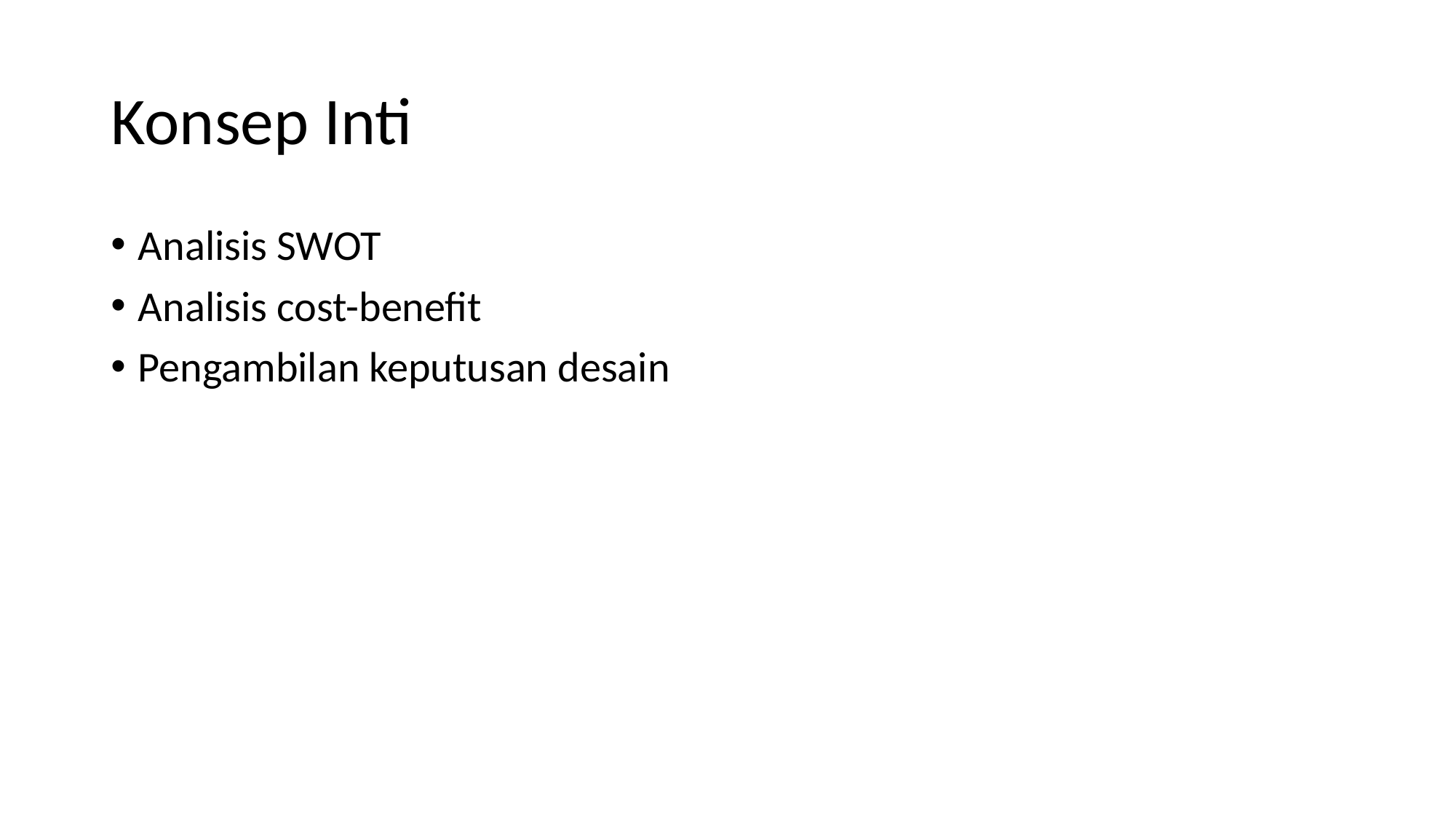

# Konsep Inti
Analisis SWOT
Analisis cost-benefit
Pengambilan keputusan desain